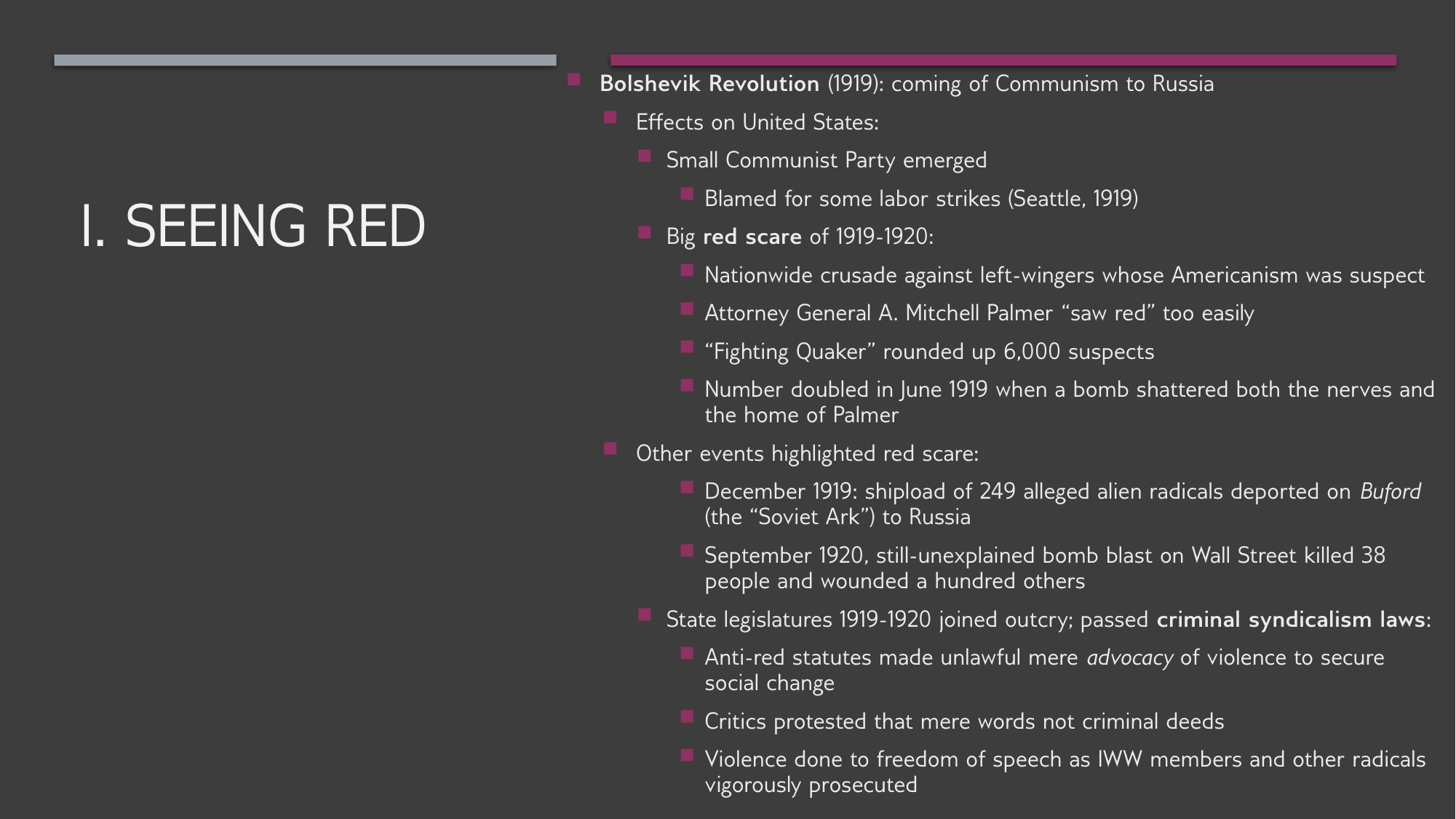

Bolshevik Revolution (1919): coming of Communism to Russia
Effects on United States:
Small Communist Party emerged
Blamed for some labor strikes (Seattle, 1919)
Big red scare of 1919-1920:
Nationwide crusade against left-wingers whose Americanism was suspect
Attorney General A. Mitchell Palmer “saw red” too easily
“Fighting Quaker” rounded up 6,000 suspects
Number doubled in June 1919 when a bomb shattered both the nerves and the home of Palmer
Other events highlighted red scare:
December 1919: shipload of 249 alleged alien radicals deported on Buford (the “Soviet Ark”) to Russia
September 1920, still-unexplained bomb blast on Wall Street killed 38 people and wounded a hundred others
State legislatures 1919-1920 joined outcry; passed criminal syndicalism laws:
Anti-red statutes made unlawful mere advocacy of violence to secure social change
Critics protested that mere words not criminal deeds
Violence done to freedom of speech as IWW members and other radicals vigorously prosecuted

# I. Seeing Red